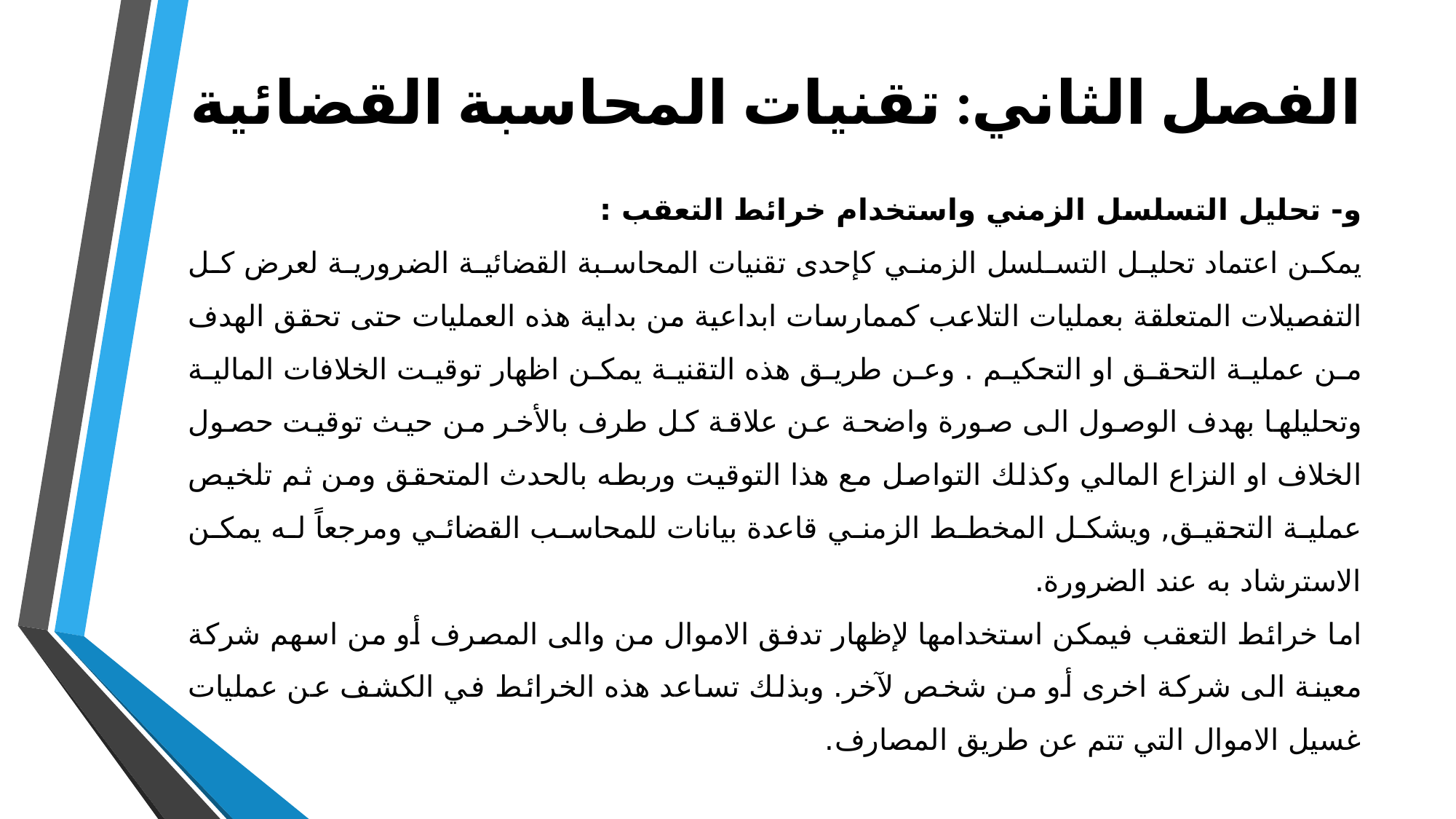

# الفصل الثاني: تقنيات المحاسبة القضائية
و- تحليل التسلسل الزمني واستخدام خرائط التعقب :
يمكن اعتماد تحليل التسلسل الزمني كإحدى تقنيات المحاسبة القضائية الضرورية لعرض كل التفصيلات المتعلقة بعمليات التلاعب كممارسات ابداعية من بداية هذه العمليات حتى تحقق الهدف من عملية التحقق او التحكيم . وعن طريق هذه التقنية يمكن اظهار توقيت الخلافات المالية وتحليلها بهدف الوصول الى صورة واضحة عن علاقة كل طرف بالأخر من حيث توقيت حصول الخلاف او النزاع المالي وكذلك التواصل مع هذا التوقيت وربطه بالحدث المتحقق ومن ثم تلخيص عملية التحقيق, ويشكل المخطط الزمني قاعدة بيانات للمحاسب القضائي ومرجعاً له يمكن الاسترشاد به عند الضرورة.
اما خرائط التعقب فيمكن استخدامها لإظهار تدفق الاموال من والى المصرف أو من اسهم شركة معينة الى شركة اخرى أو من شخص لآخر. وبذلك تساعد هذه الخرائط في الكشف عن عمليات غسيل الاموال التي تتم عن طريق المصارف.